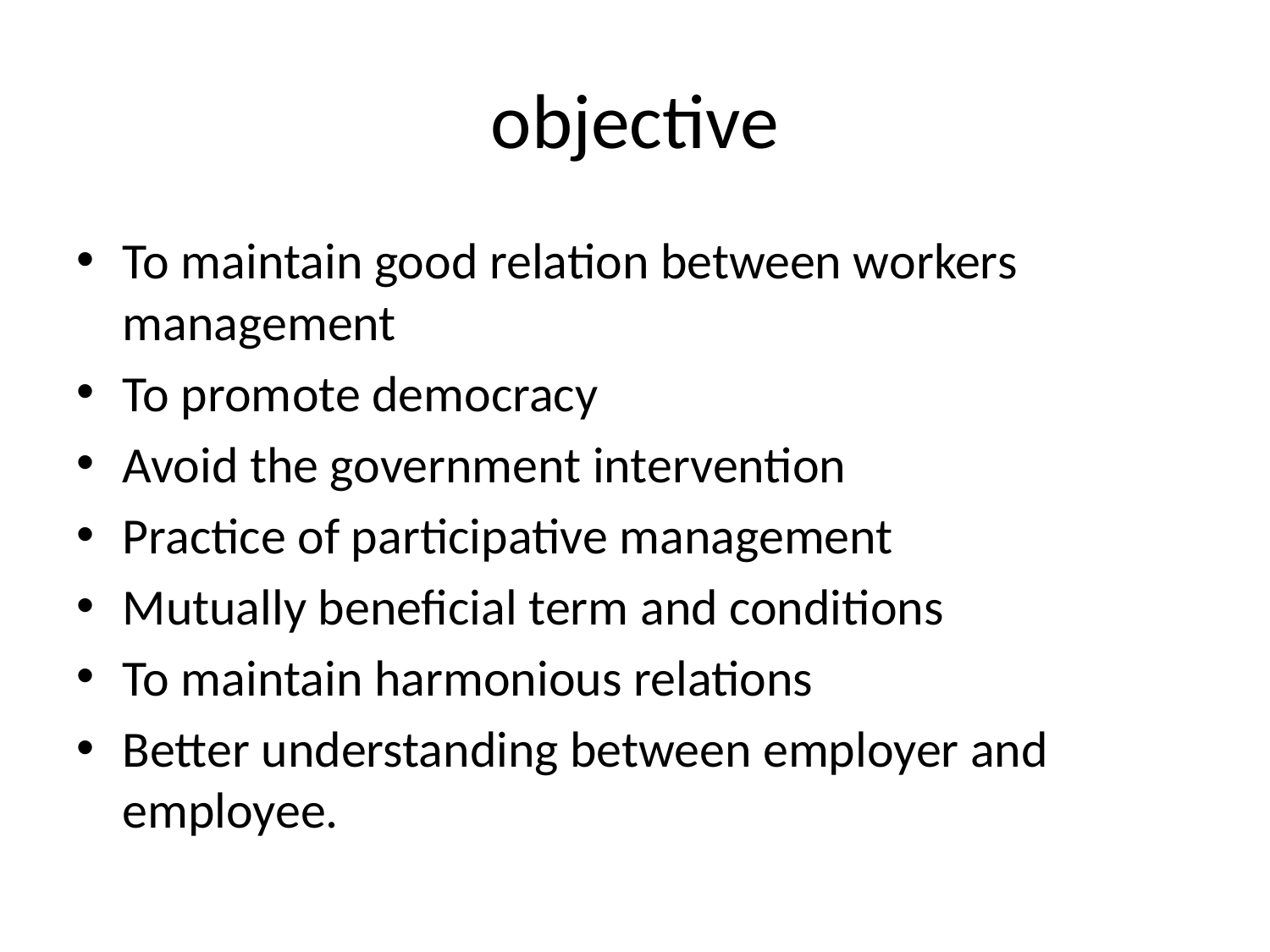

# objective
To maintain good relation between workers management
To promote democracy
Avoid the government intervention
Practice of participative management
Mutually beneficial term and conditions
To maintain harmonious relations
Better understanding between employer and employee.